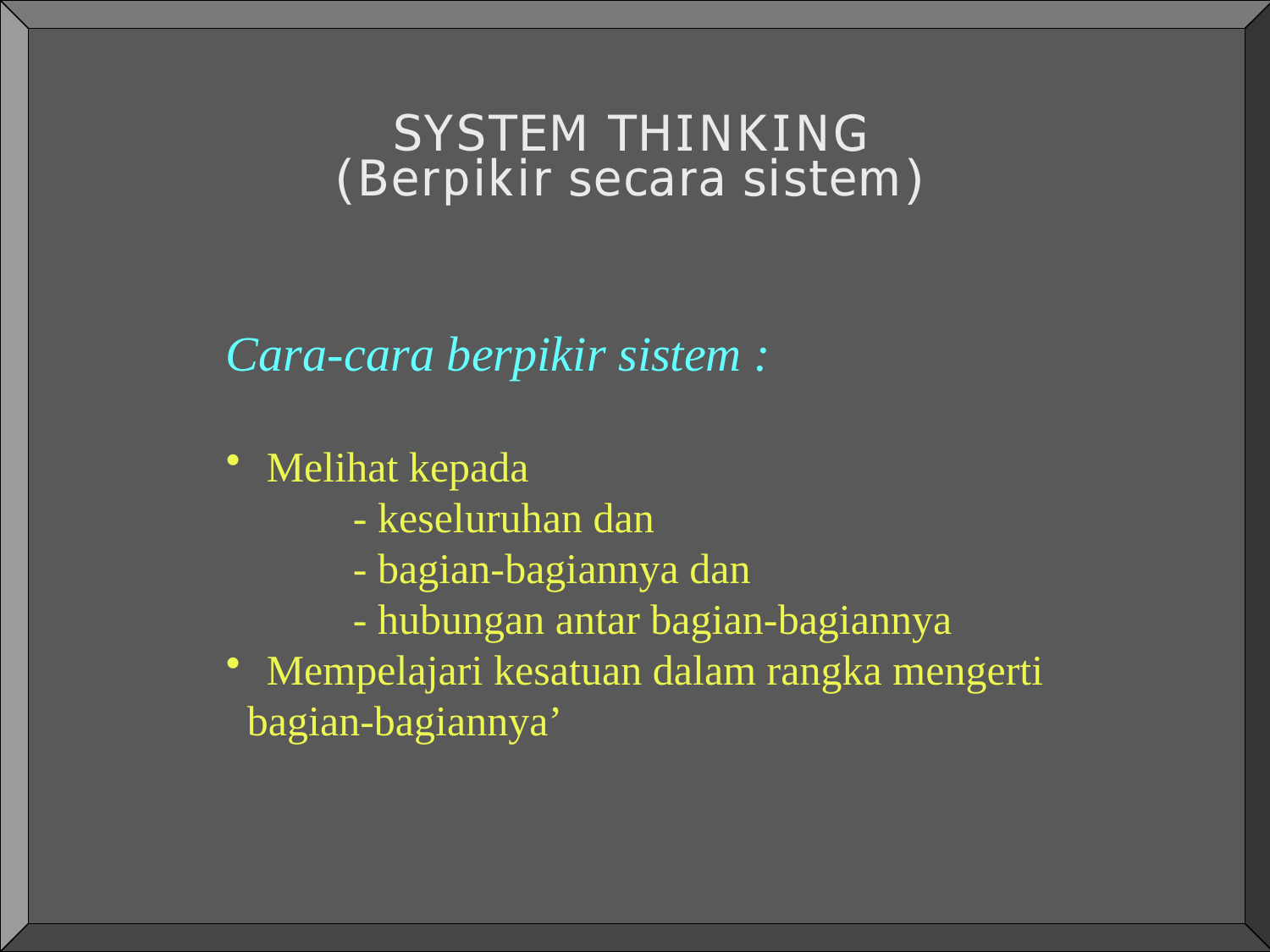

SYSTEM THINKING
(Berpikir secara sistem)
Cara-cara berpikir sistem :

 Melihat kepada
	- keseluruhan dan
	- bagian-bagiannya dan
	- hubungan antar bagian-bagiannya
 Mempelajari kesatuan dalam rangka mengerti
  bagian-bagiannya’